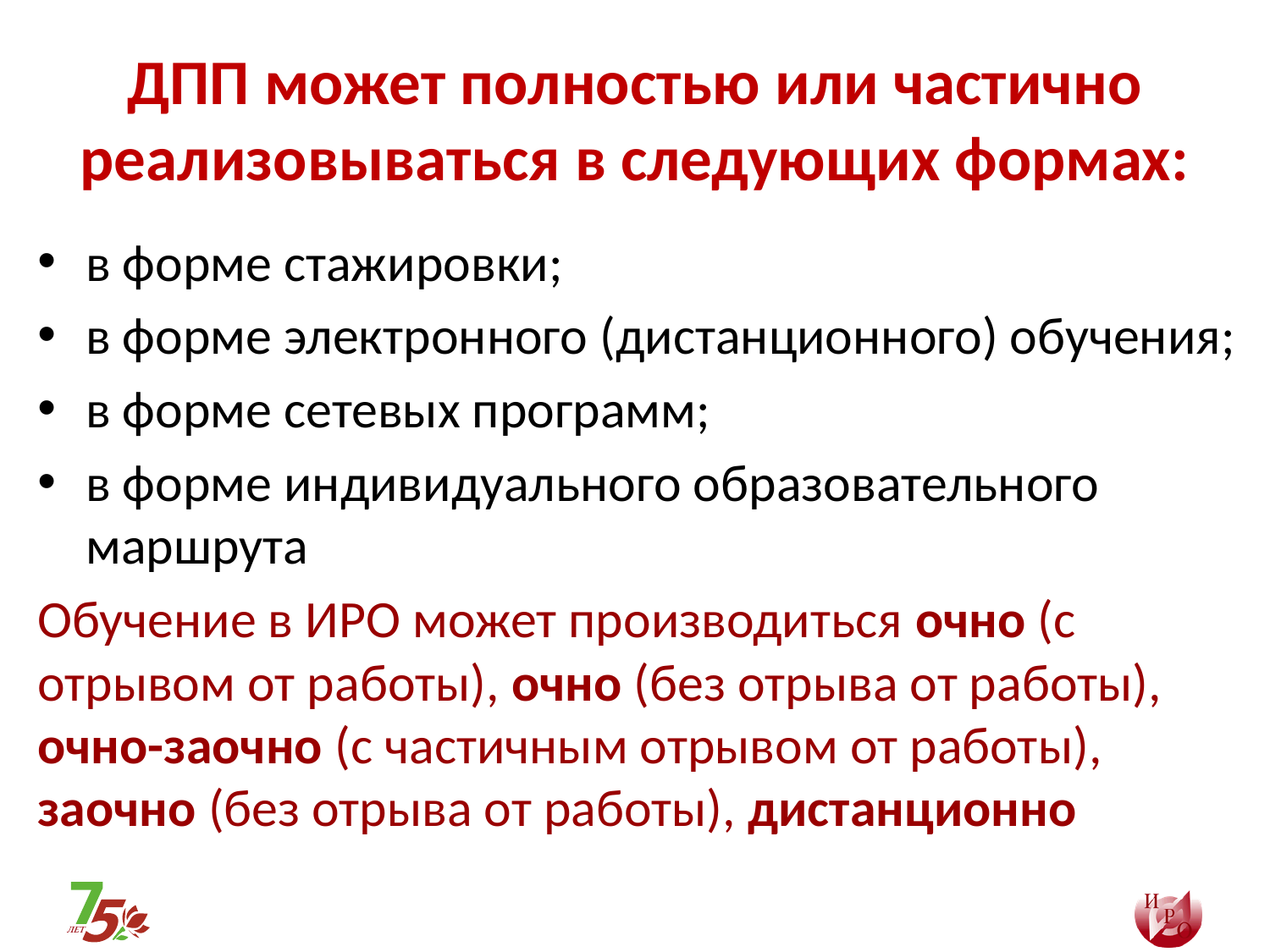

# ДПП может полностью или частично реализовываться в следующих формах:
в форме стажировки;
в форме электронного (дистанционного) обучения;
в форме сетевых программ;
в форме индивидуального образовательного маршрута
Обучение в ИРО может производиться очно (с отрывом от работы), очно (без отрыва от работы), очно-заочно (с частичным отрывом от работы), заочно (без отрыва от работы), дистанционно